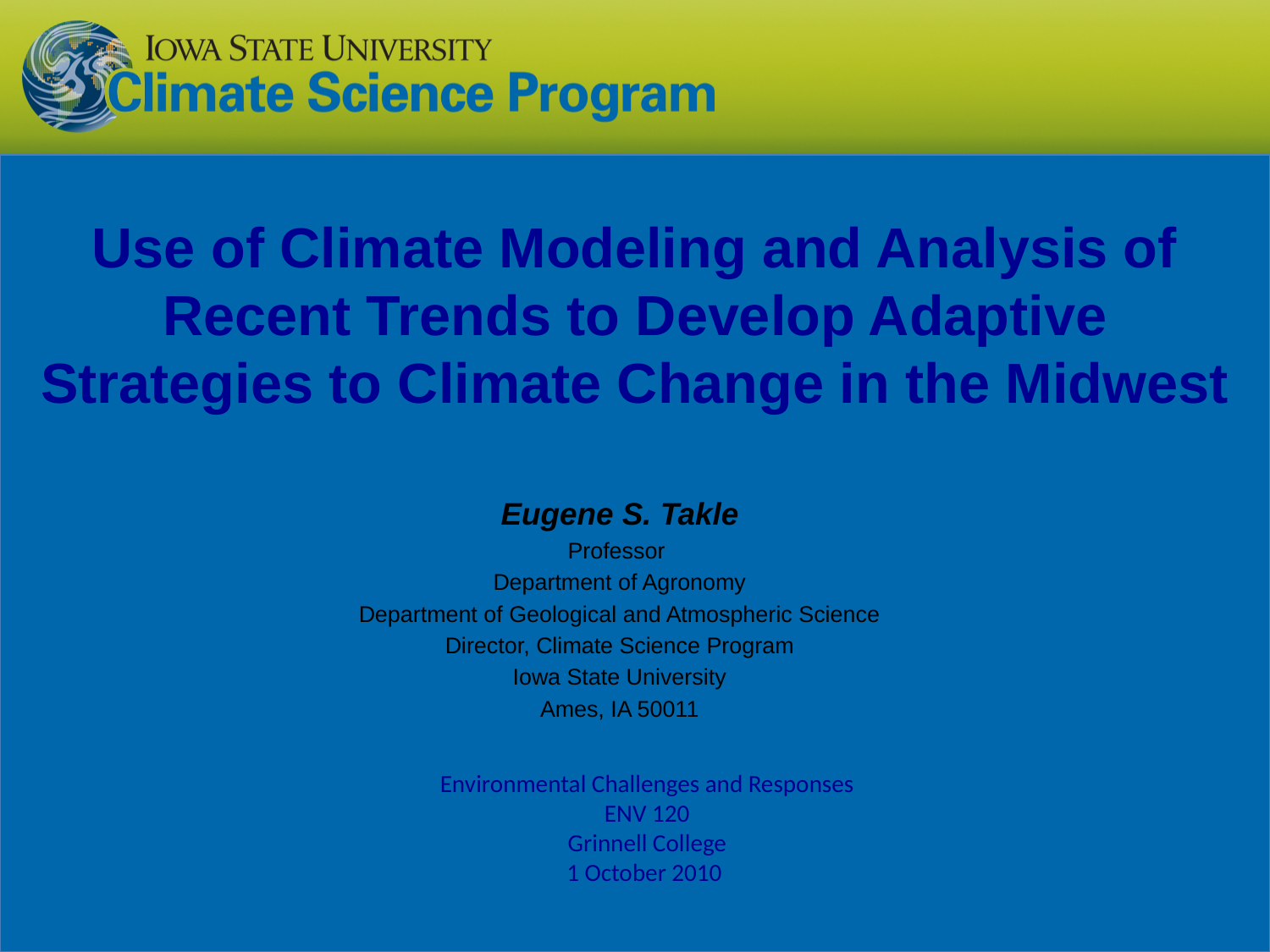

# Use of Climate Modeling and Analysis of Recent Trends to Develop Adaptive Strategies to Climate Change in the Midwest
Eugene S. Takle
Professor
Department of Agronomy
Department of Geological and Atmospheric Science
Director, Climate Science Program
Iowa State University
Ames, IA 50011
Environmental Challenges and Responses
ENV 120
Grinnell College
1 October 2010